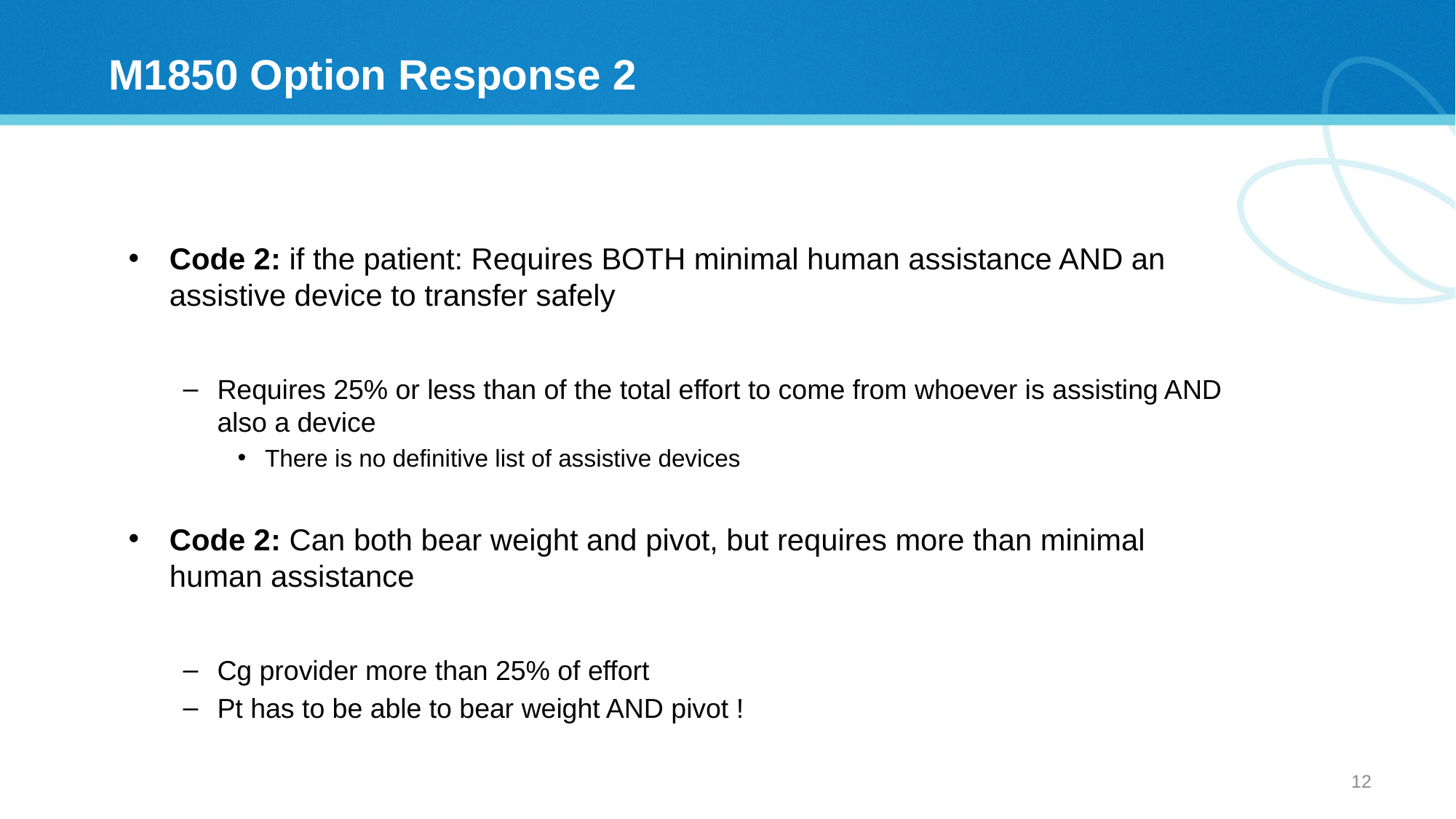

# M1850 Option Response 2

Code 2: if the patient: Requires BOTH minimal human assistance AND an assistive device to transfer safely

Requires 25% or less than of the total effort to come from whoever is assisting AND also a device
There is no definitive list of assistive devices

Code 2: Can both bear weight and pivot, but requires more than minimal human assistance

Cg provider more than 25% of effort
Pt has to be able to bear weight AND pivot !
12